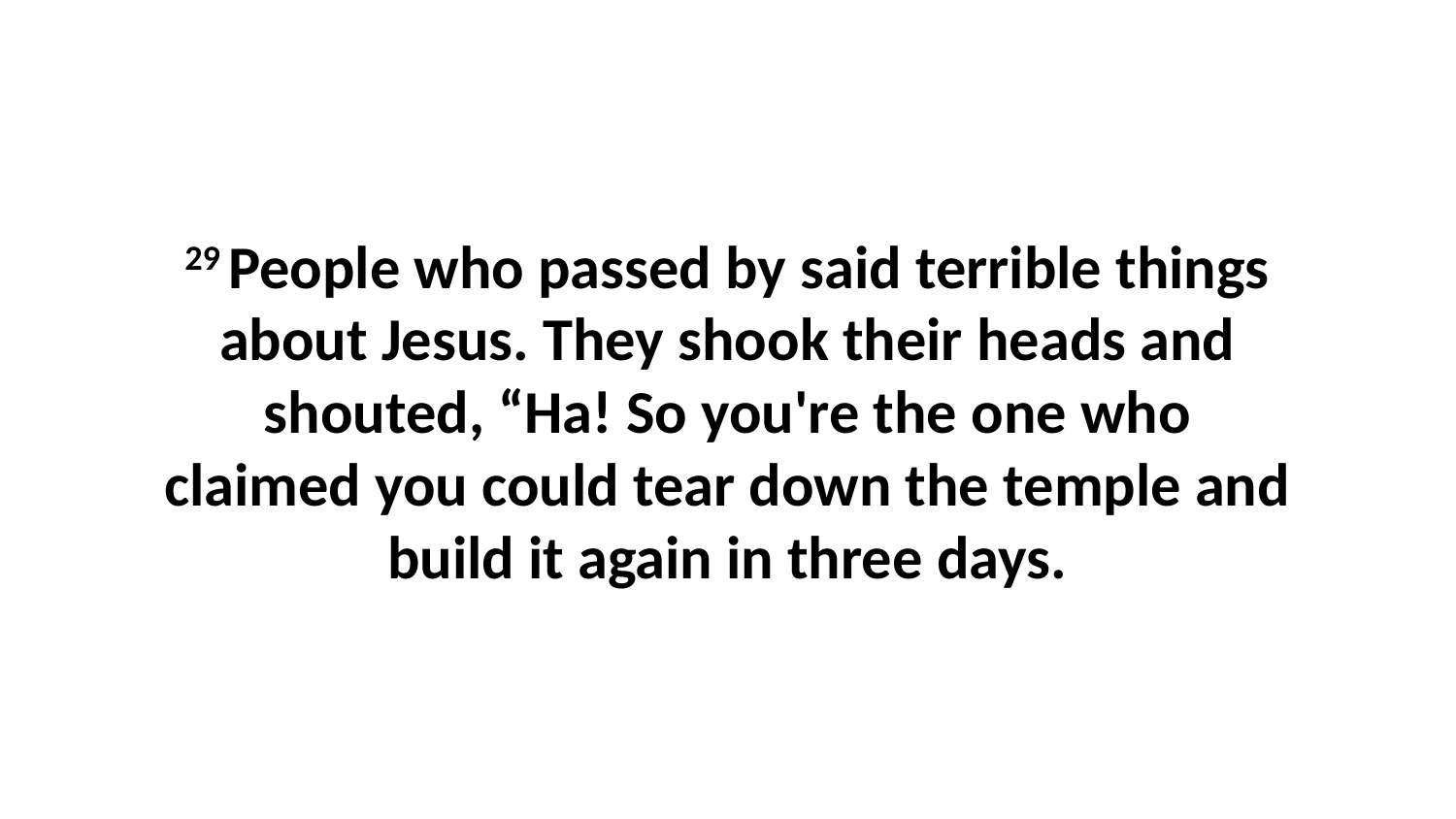

29 People who passed by said terrible things about Jesus. They shook their heads and shouted, “Ha! So you're the one who claimed you could tear down the temple and build it again in three days.